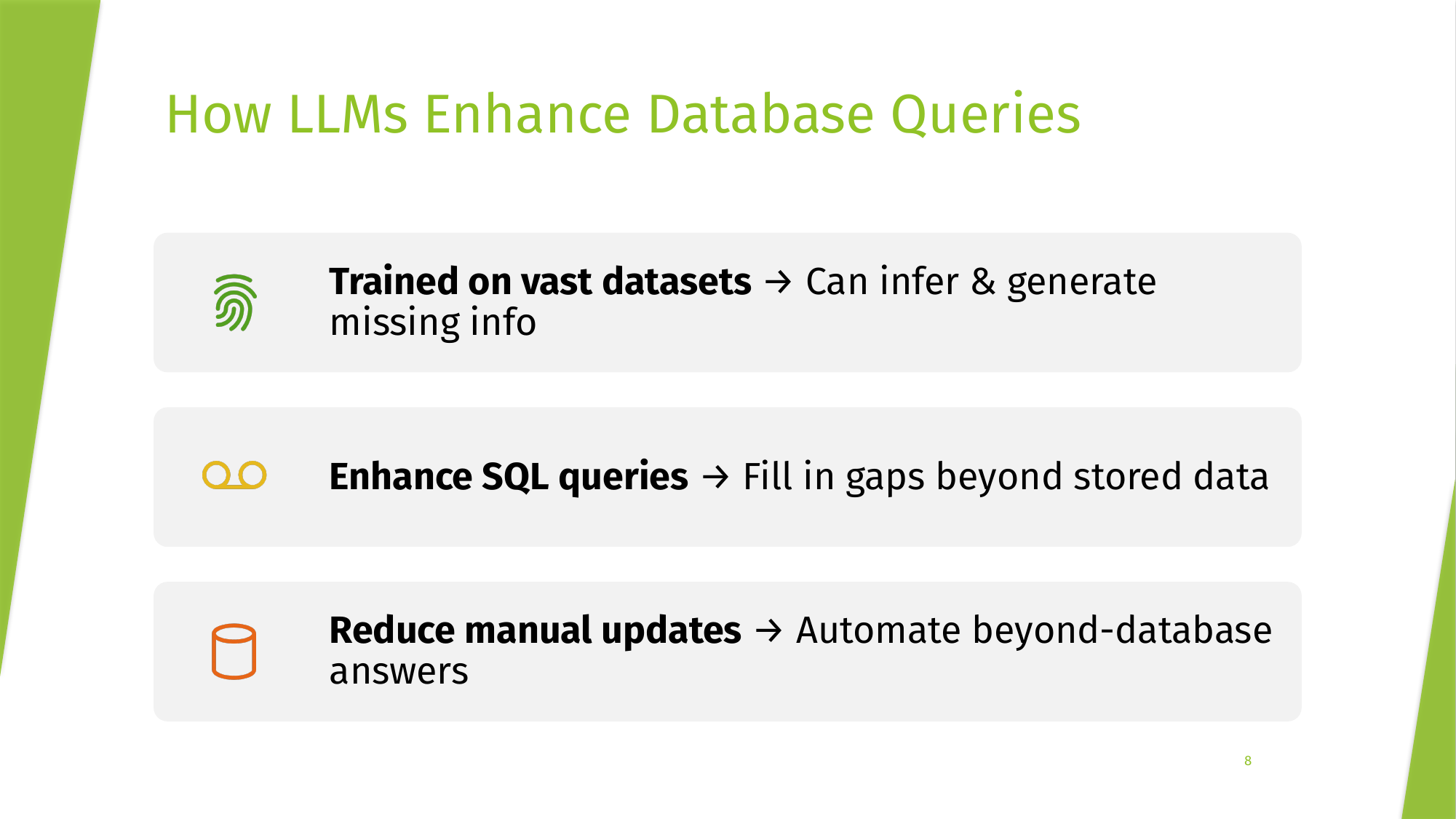

# How LLMs Enhance Database Queries
Trained on vast datasets → Can infer & generate missing info
Enhance SQL queries → Fill in gaps beyond stored data
Reduce manual updates → Automate beyond-database answers

8